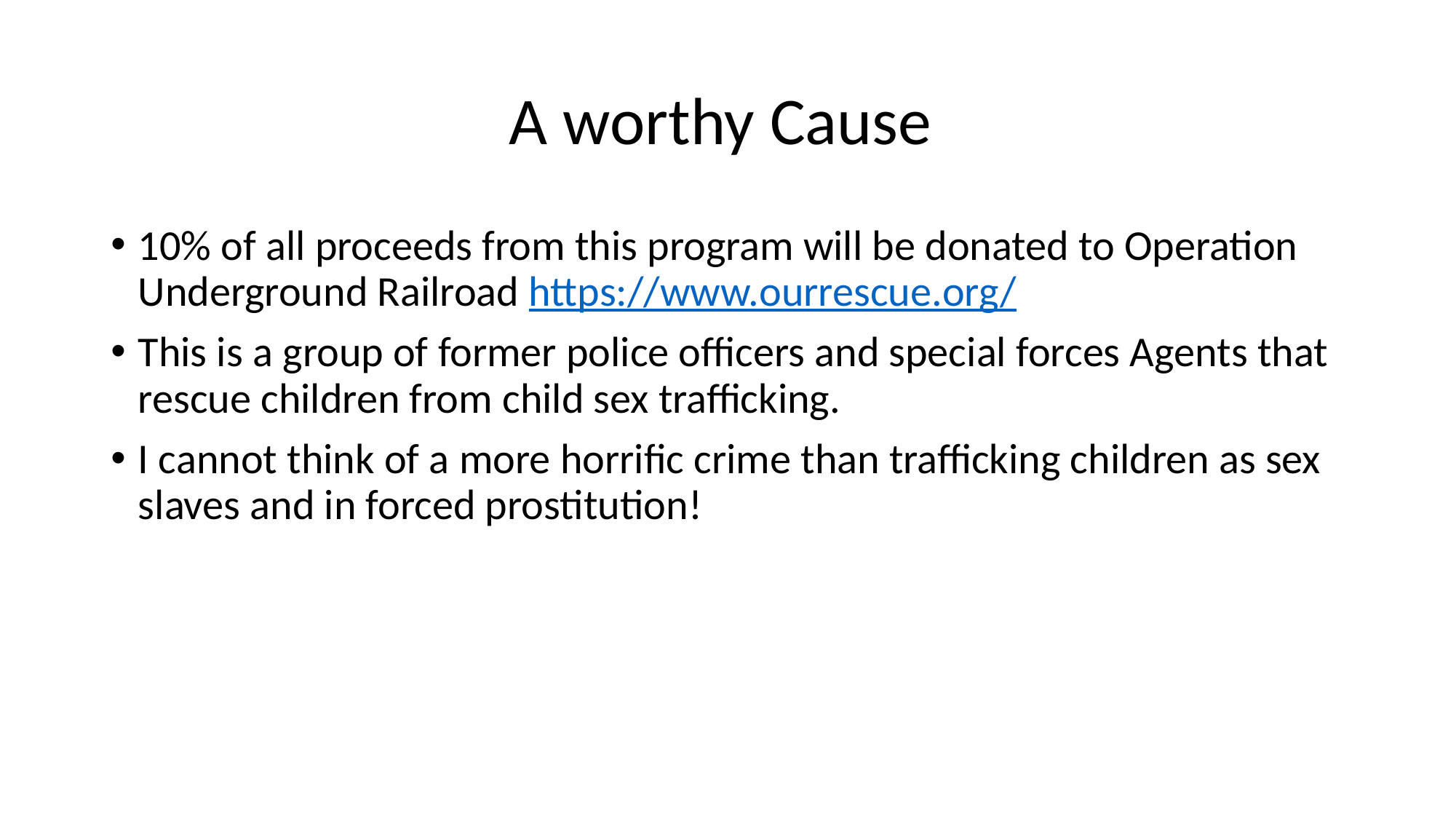

# A worthy Cause
10% of all proceeds from this program will be donated to Operation Underground Railroad https://www.ourrescue.org/
This is a group of former police officers and special forces Agents that rescue children from child sex trafficking.
I cannot think of a more horrific crime than trafficking children as sex slaves and in forced prostitution!